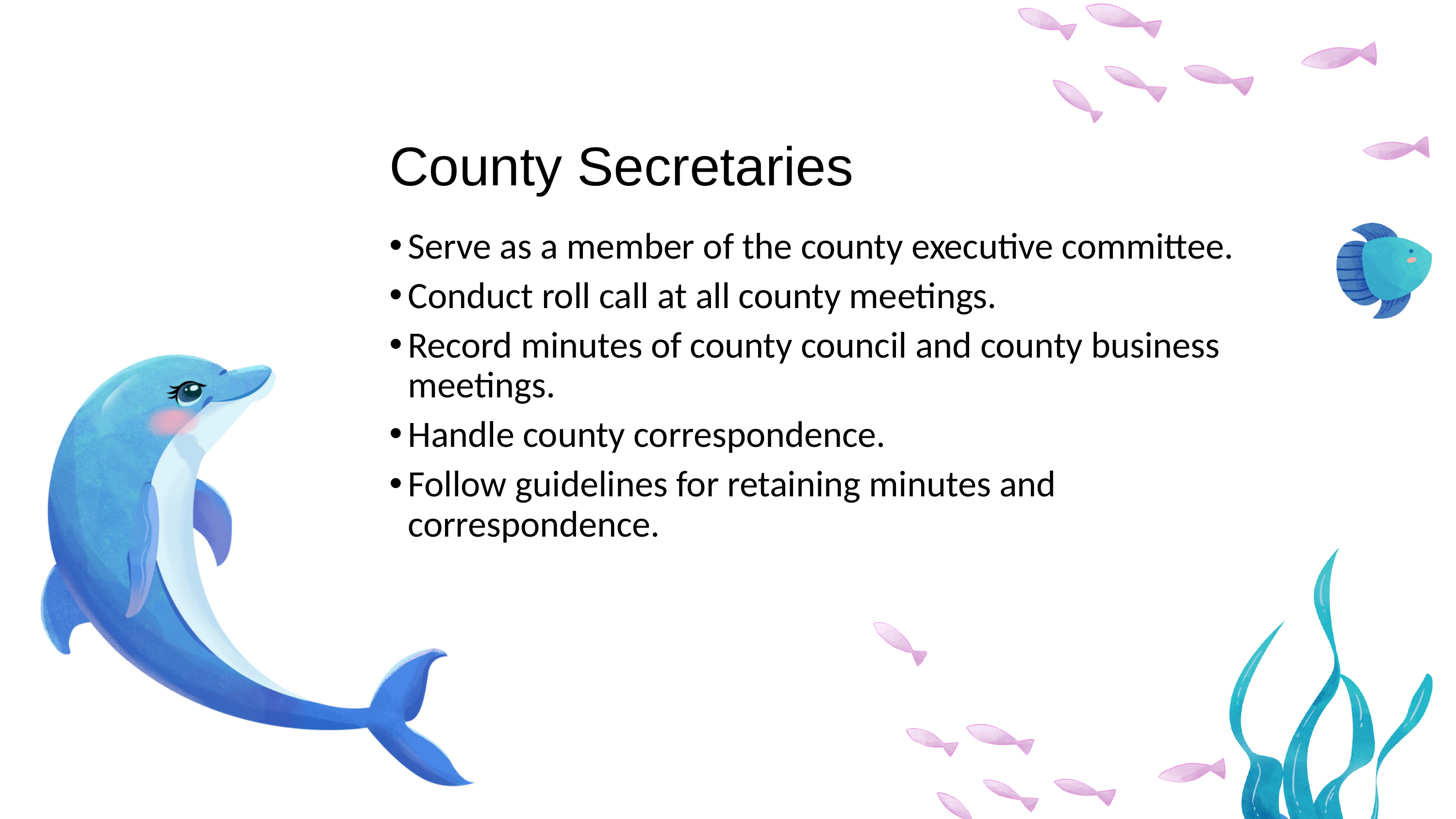

# County Secretaries

Serve as a member of the county executive committee.
Conduct roll call at all county meetings.
Record minutes of county council and county business meetings.
Handle county correspondence.
Follow guidelines for retaining minutes and correspondence.